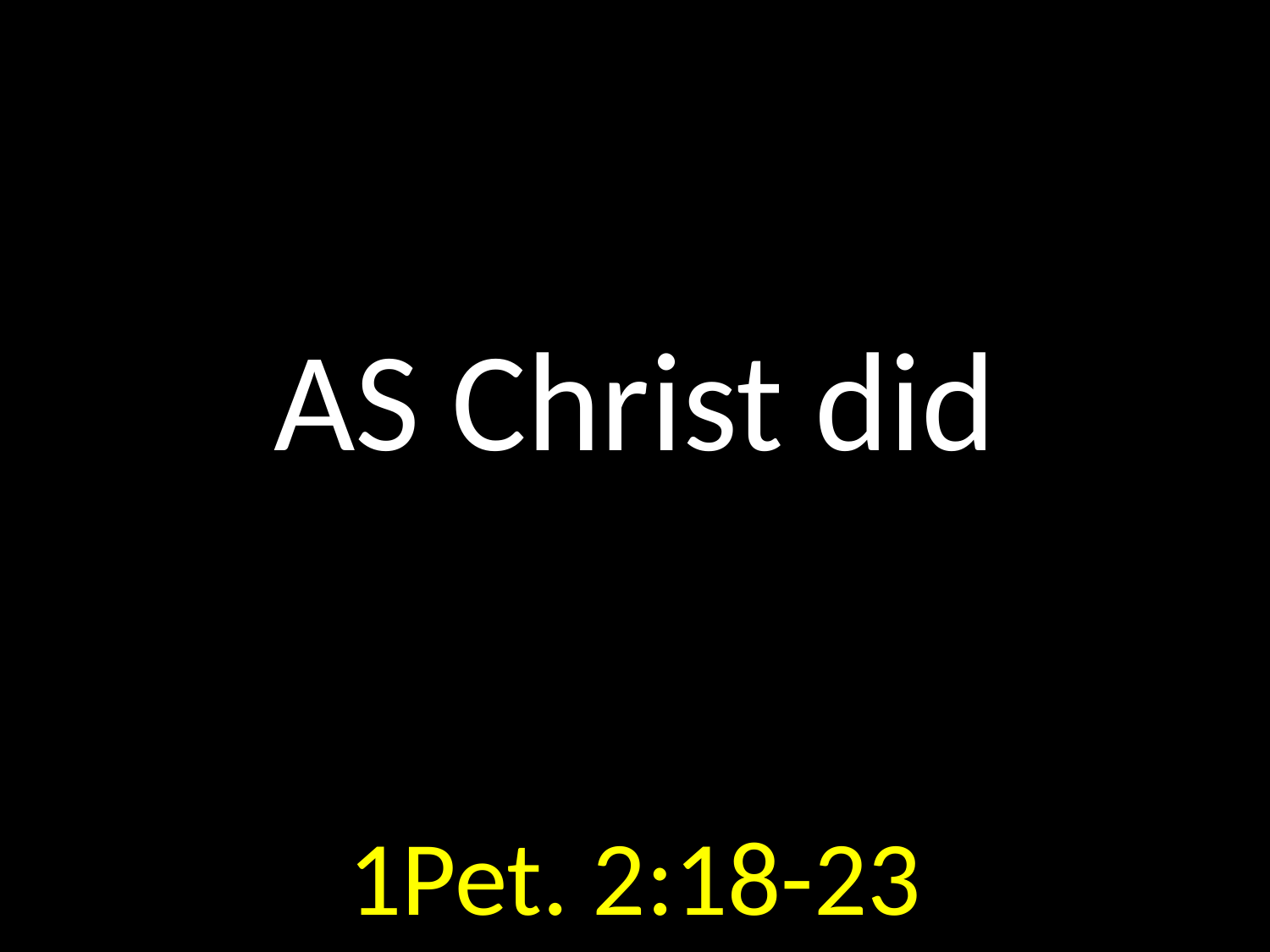

# AS Christ did
GOD
GOD
1Pet. 2:18-23